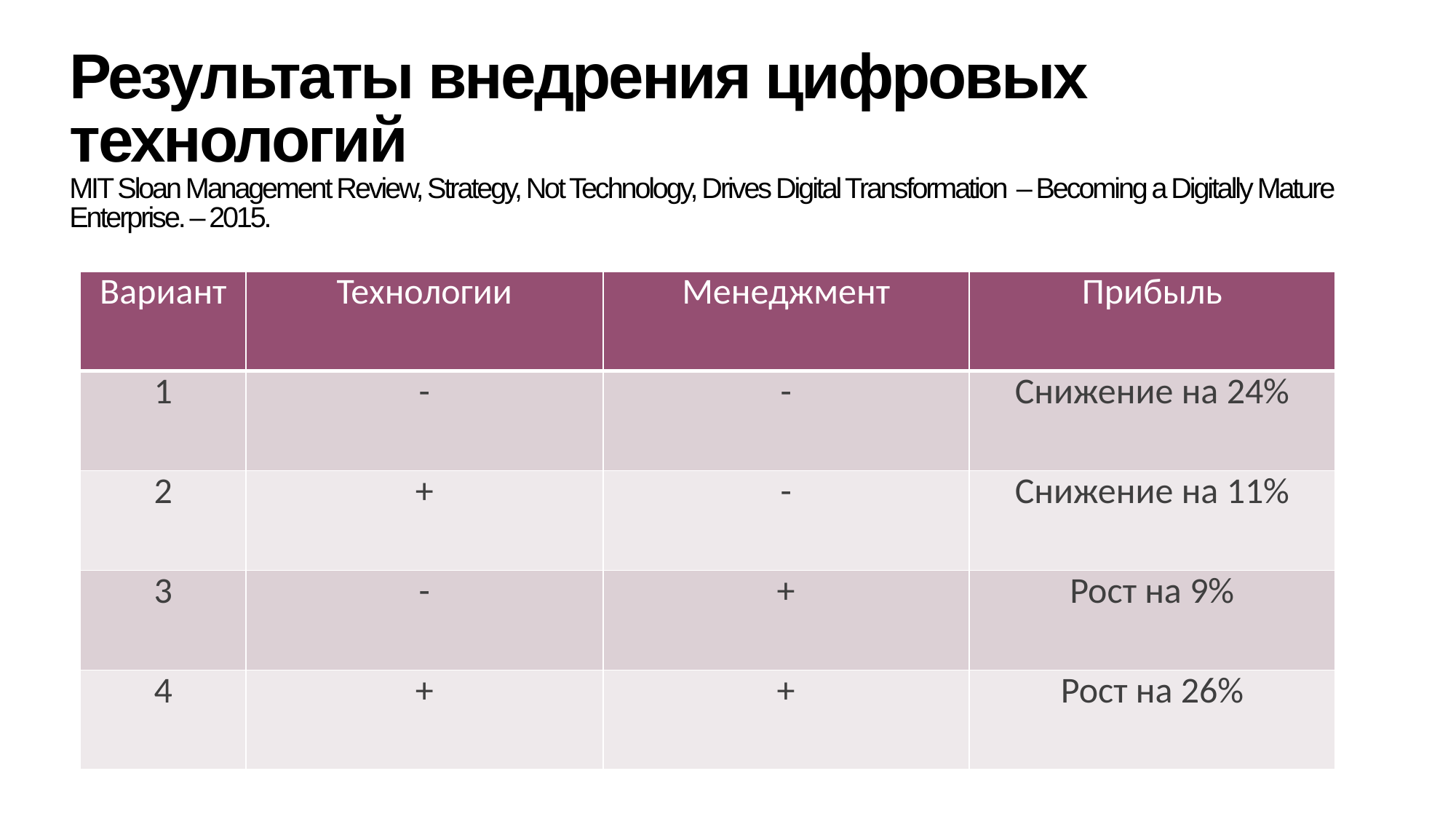

# Результаты внедрения цифровых технологий MIT Sloan Management Review, Strategy, Not Technology, Drives Digital Transformation – Becoming a Digitally Mature Enterprise. – 2015.
| Вариант | Технологии | Менеджмент | Прибыль |
| --- | --- | --- | --- |
| 1 | - | - | Снижение на 24% |
| 2 | + | - | Снижение на 11% |
| 3 | - | + | Рост на 9% |
| 4 | + | + | Рост на 26% |